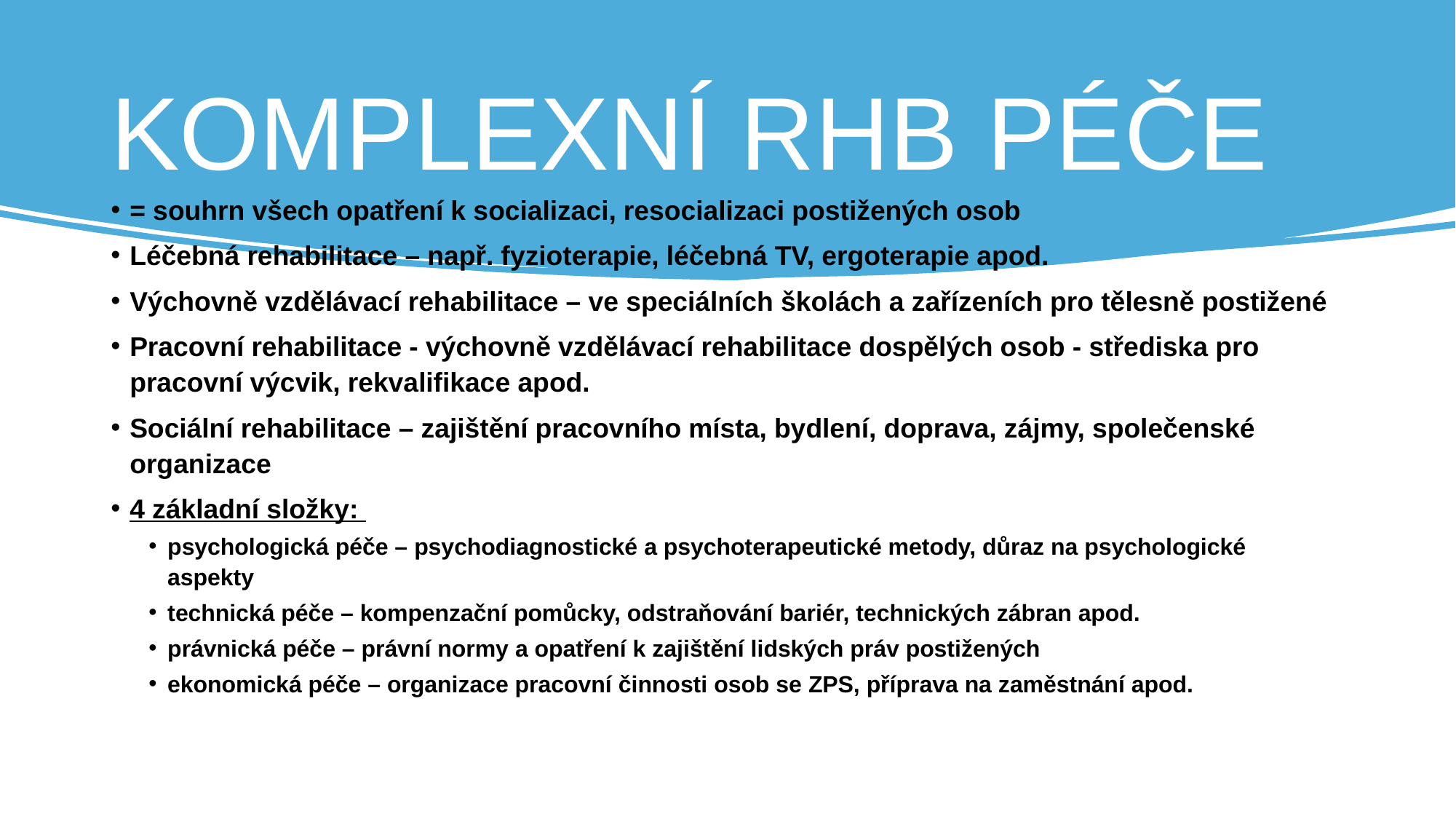

# KOMPLEXNÍ RHB PÉČE
= souhrn všech opatření k socializaci, resocializaci postižených osob
Léčebná rehabilitace – např. fyzioterapie, léčebná TV, ergoterapie apod.
Výchovně vzdělávací rehabilitace – ve speciálních školách a zařízeních pro tělesně postižené
Pracovní rehabilitace - výchovně vzdělávací rehabilitace dospělých osob - střediska pro pracovní výcvik, rekvalifikace apod.
Sociální rehabilitace – zajištění pracovního místa, bydlení, doprava, zájmy, společenské organizace
4 základní složky:
psychologická péče – psychodiagnostické a psychoterapeutické metody, důraz na psychologické aspekty
technická péče – kompenzační pomůcky, odstraňování bariér, technických zábran apod.
právnická péče – právní normy a opatření k zajištění lidských práv postižených
ekonomická péče – organizace pracovní činnosti osob se ZPS, příprava na zaměstnání apod.